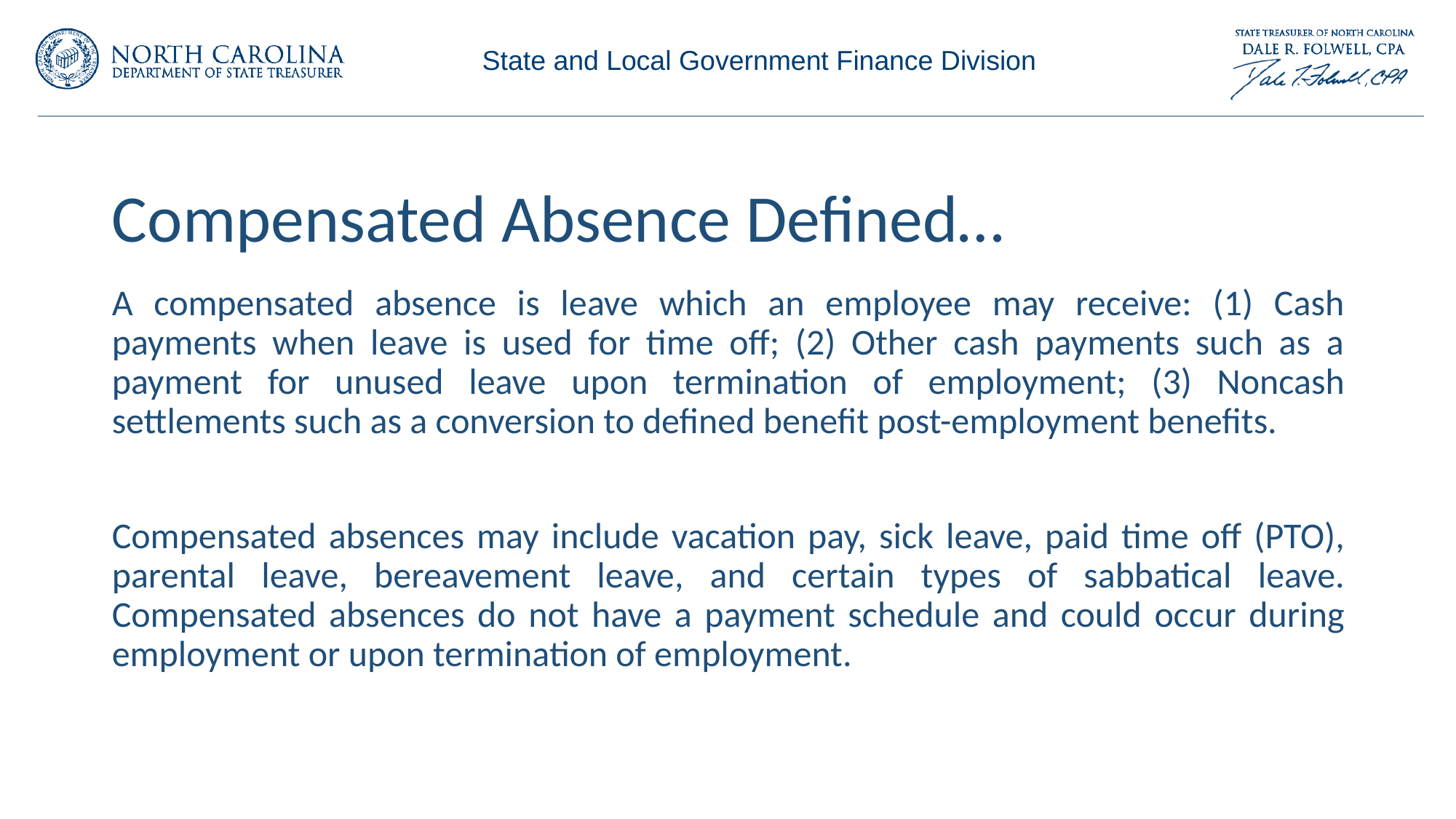

# Compensated Absence Defined…
A compensated absence is leave which an employee may receive: (1) Cash payments when leave is used for time off; (2) Other cash payments such as a payment for unused leave upon termination of employment; (3) Noncash settlements such as a conversion to defined benefit post-employment benefits.

Compensated absences may include vacation pay, sick leave, paid time off (PTO), parental leave, bereavement leave, and certain types of sabbatical leave. Compensated absences do not have a payment schedule and could occur during employment or upon termination of employment.